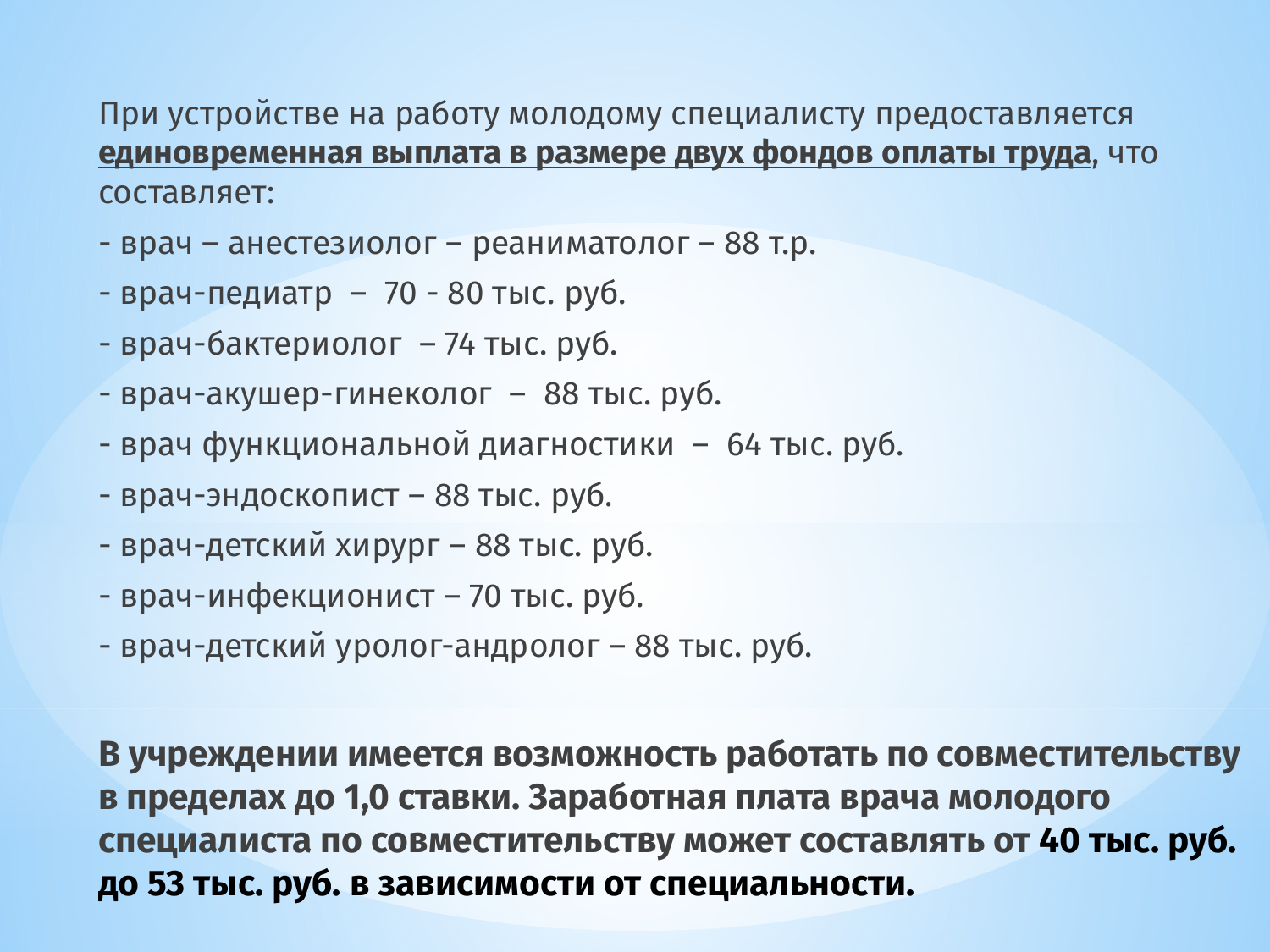

При устройстве на работу молодому специалисту предоставляется единовременная выплата в размере двух фондов оплаты труда, что составляет:
- врач – анестезиолог – реаниматолог – 88 т.р.
- врач-педиатр  –  70 - 80 тыс. руб.
- врач-бактериолог  – 74 тыс. руб.
- врач-акушер-гинеколог  –  88 тыс. руб.
- врач функциональной диагностики  –  64 тыс. руб.
- врач-эндоскопист – 88 тыс. руб.
- врач-детский хирург – 88 тыс. руб.
- врач-инфекционист – 70 тыс. руб.
- врач-детский уролог-андролог – 88 тыс. руб.

В учреждении имеется возможность работать по совместительству в пределах до 1,0 ставки. Заработная плата врача молодого специалиста по совместительству может составлять от 40 тыс. руб. до 53 тыс. руб. в зависимости от специальности.